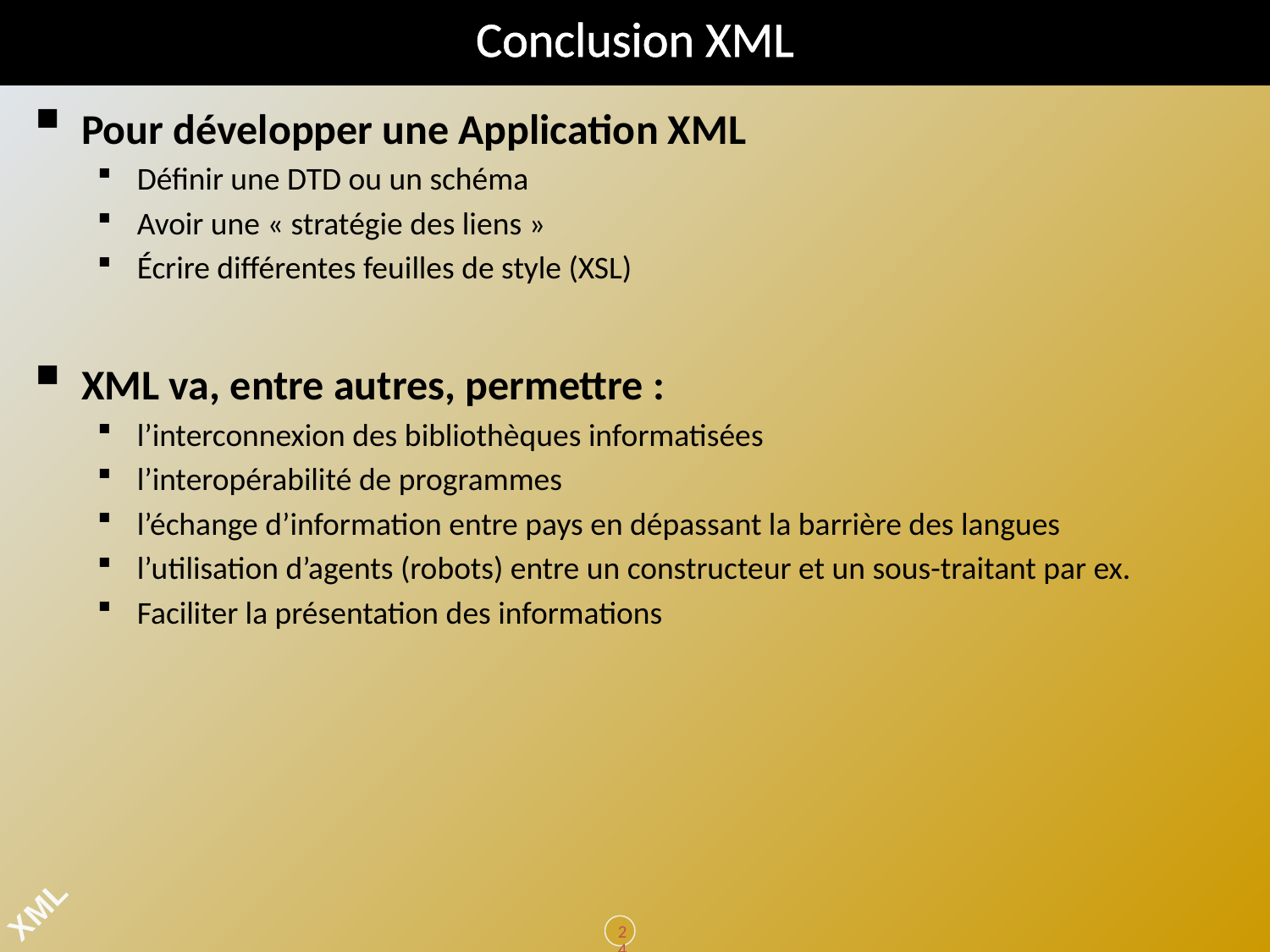

# Conclusion XML
Pour développer une Application XML
Définir une DTD ou un schéma
Avoir une « stratégie des liens »
Écrire différentes feuilles de style (XSL)

XML va, entre autres, permettre :
l’interconnexion des bibliothèques informatisées
l’interopérabilité de programmes
l’échange d’information entre pays en dépassant la barrière des langues
l’utilisation d’agents (robots) entre un constructeur et un sous-traitant par ex.
Faciliter la présentation des informations

245